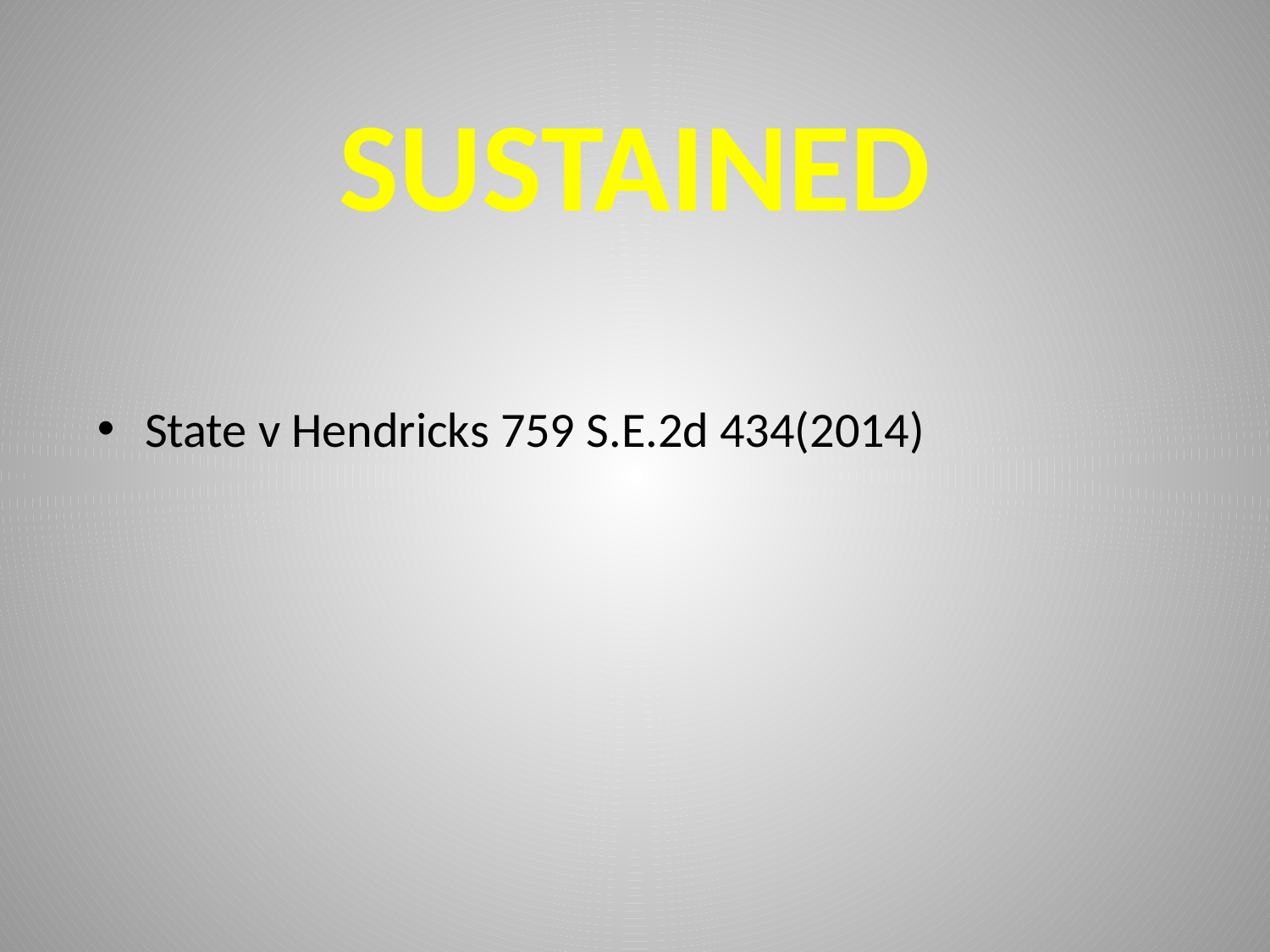

# SUSTAINED
State v Hendricks 759 S.E.2d 434(2014)